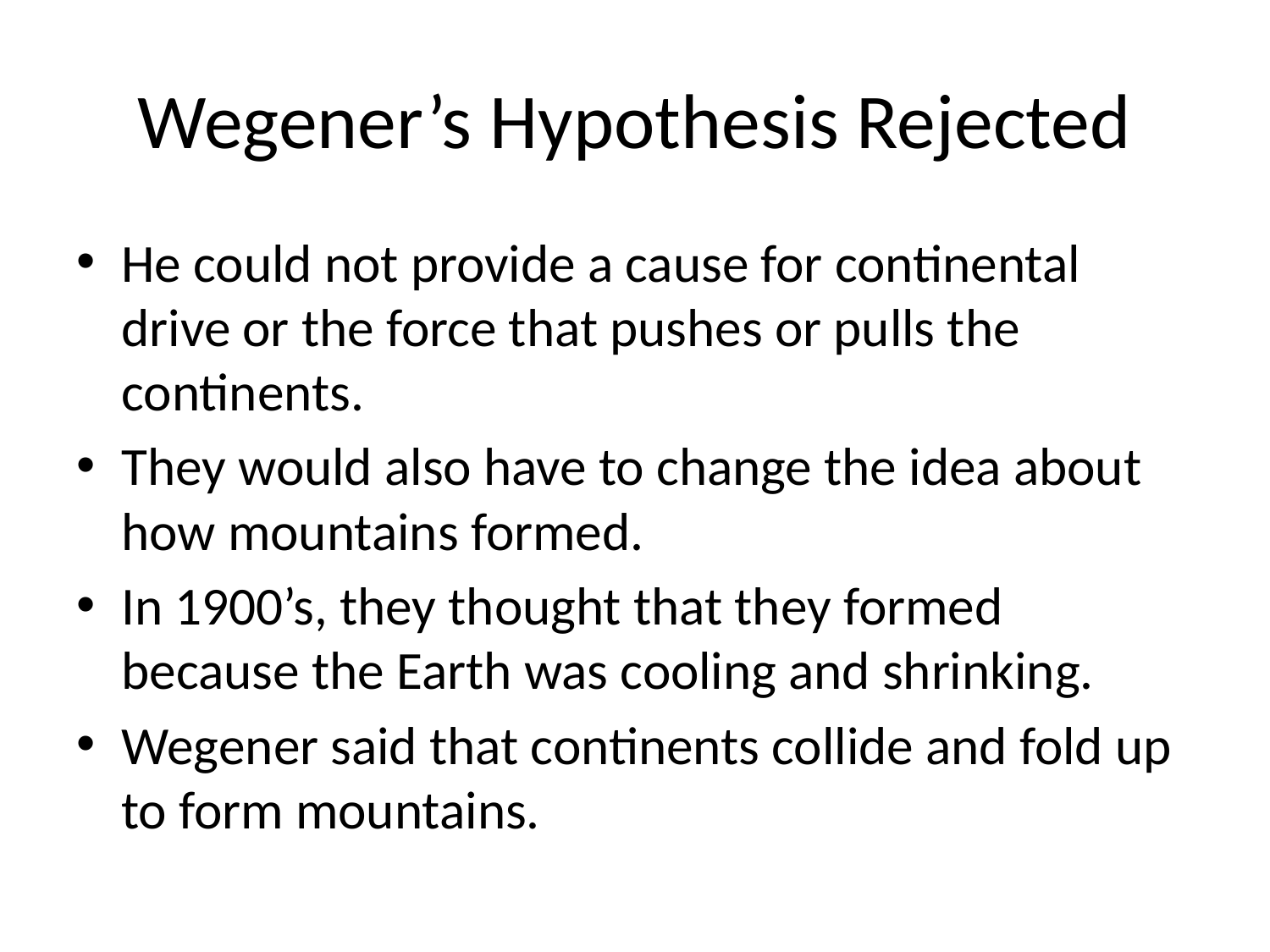

# Wegener’s Hypothesis Rejected
He could not provide a cause for continental drive or the force that pushes or pulls the continents.
They would also have to change the idea about how mountains formed.
In 1900’s, they thought that they formed  because the Earth was cooling and shrinking.
Wegener said that continents collide and fold up to form mountains.